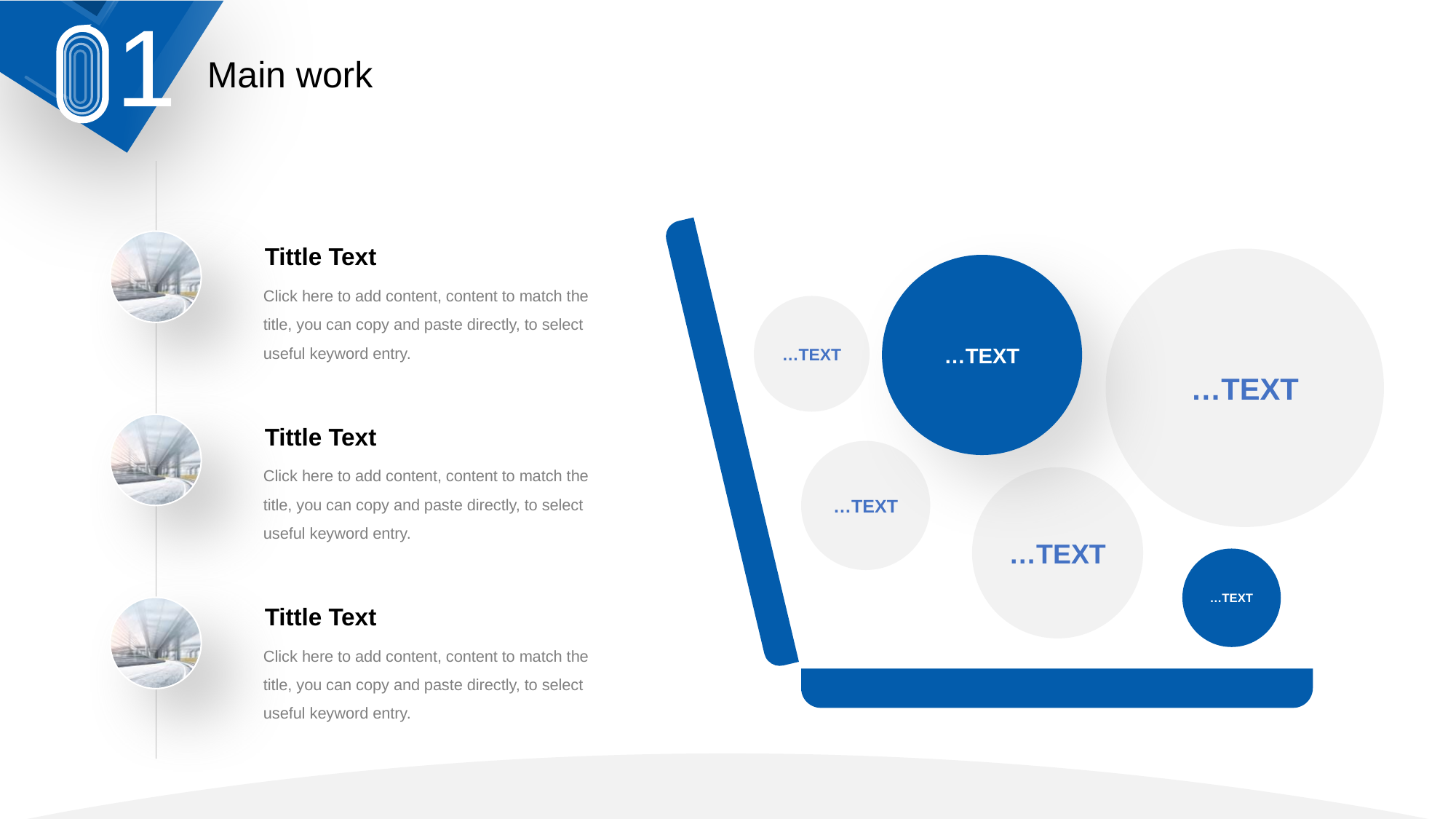

1

Main work

Tittle Text
…TEXT
…TEXT
Click here to add content, content to match the title, you can copy and paste directly, to select useful keyword entry.
…TEXT

Tittle Text
…TEXT
Click here to add content, content to match the title, you can copy and paste directly, to select useful keyword entry.
…TEXT
…TEXT
Tittle Text

Click here to add content, content to match the title, you can copy and paste directly, to select useful keyword entry.